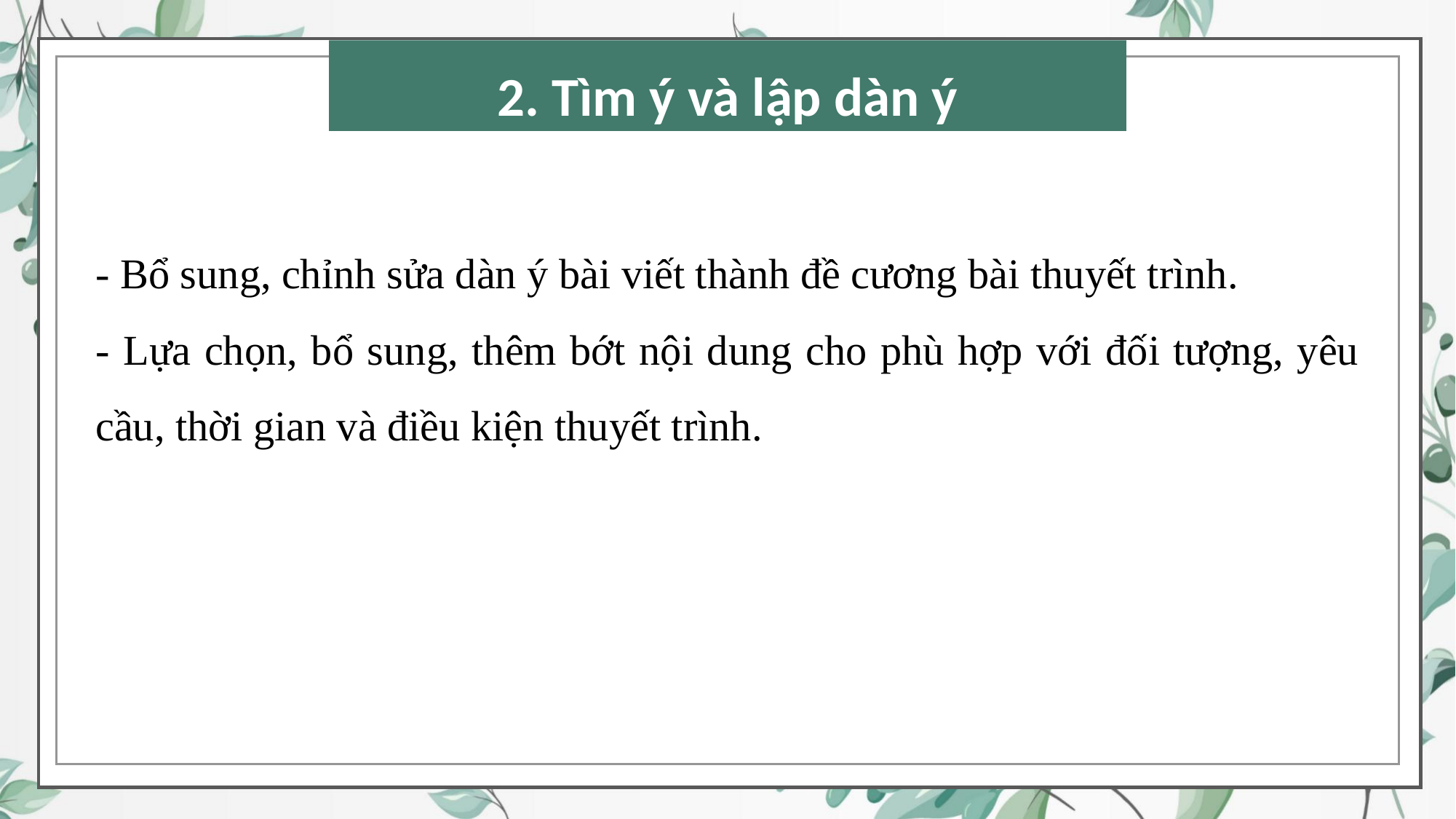

2. Tìm ý và lập dàn ý
- Bổ sung, chỉnh sửa dàn ý bài viết thành đề cương bài thuyết trình.
- Lựa chọn, bổ sung, thêm bớt nội dung cho phù hợp với đối tượng, yêu cầu, thời gian và điều kiện thuyết trình.